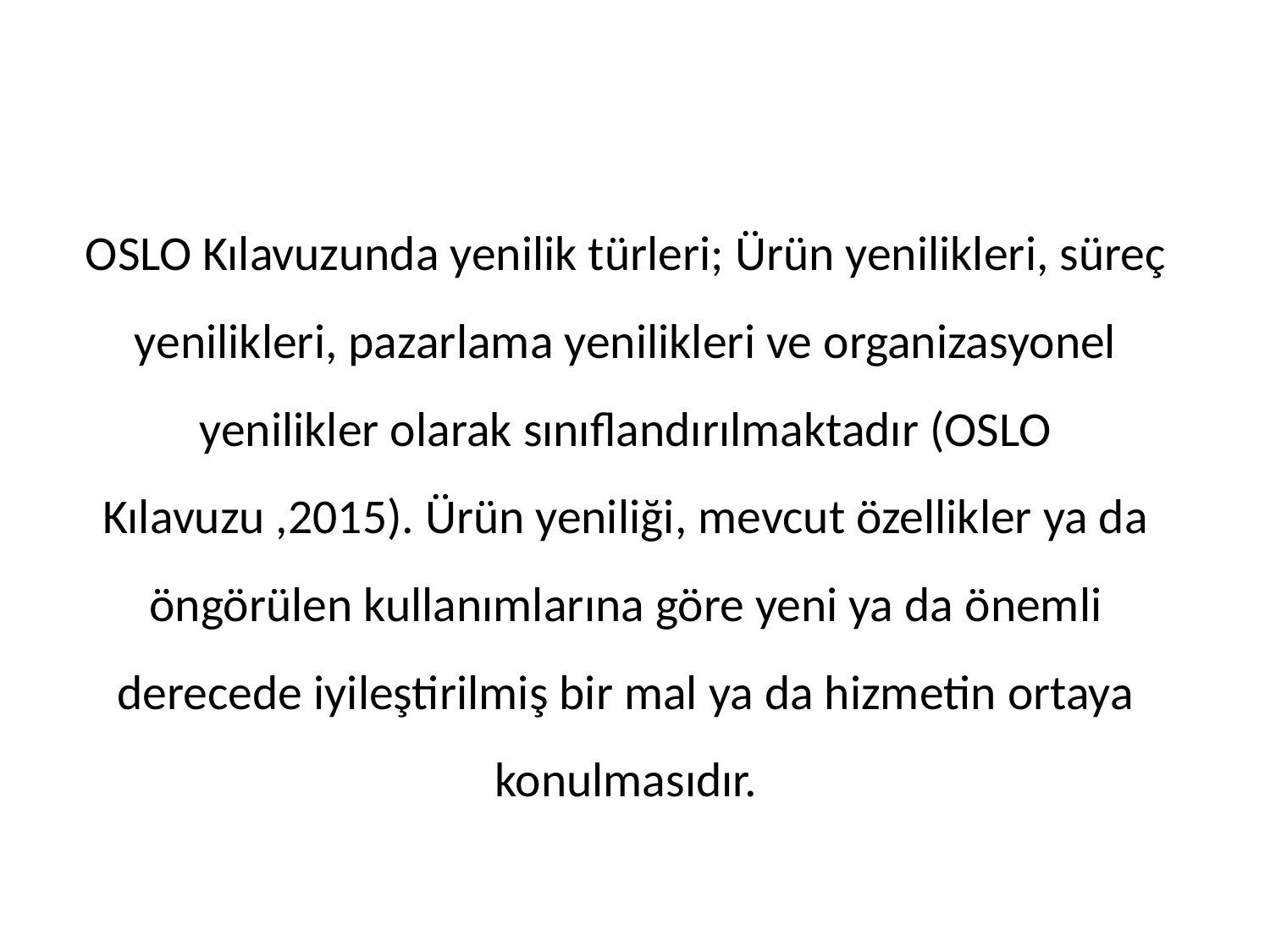

OSLO Kılavuzunda yenilik türleri; Ürün yenilikleri, süreç yenilikleri, pazarlama yenilikleri ve organizasyonel yenilikler olarak sınıflandırılmaktadır (OSLO Kılavuzu ,2015). Ürün yeniliği, mevcut özellikler ya da öngörülen kullanımlarına göre yeni ya da önemli derecede iyileştirilmiş bir mal ya da hizmetin ortaya konulmasıdır.